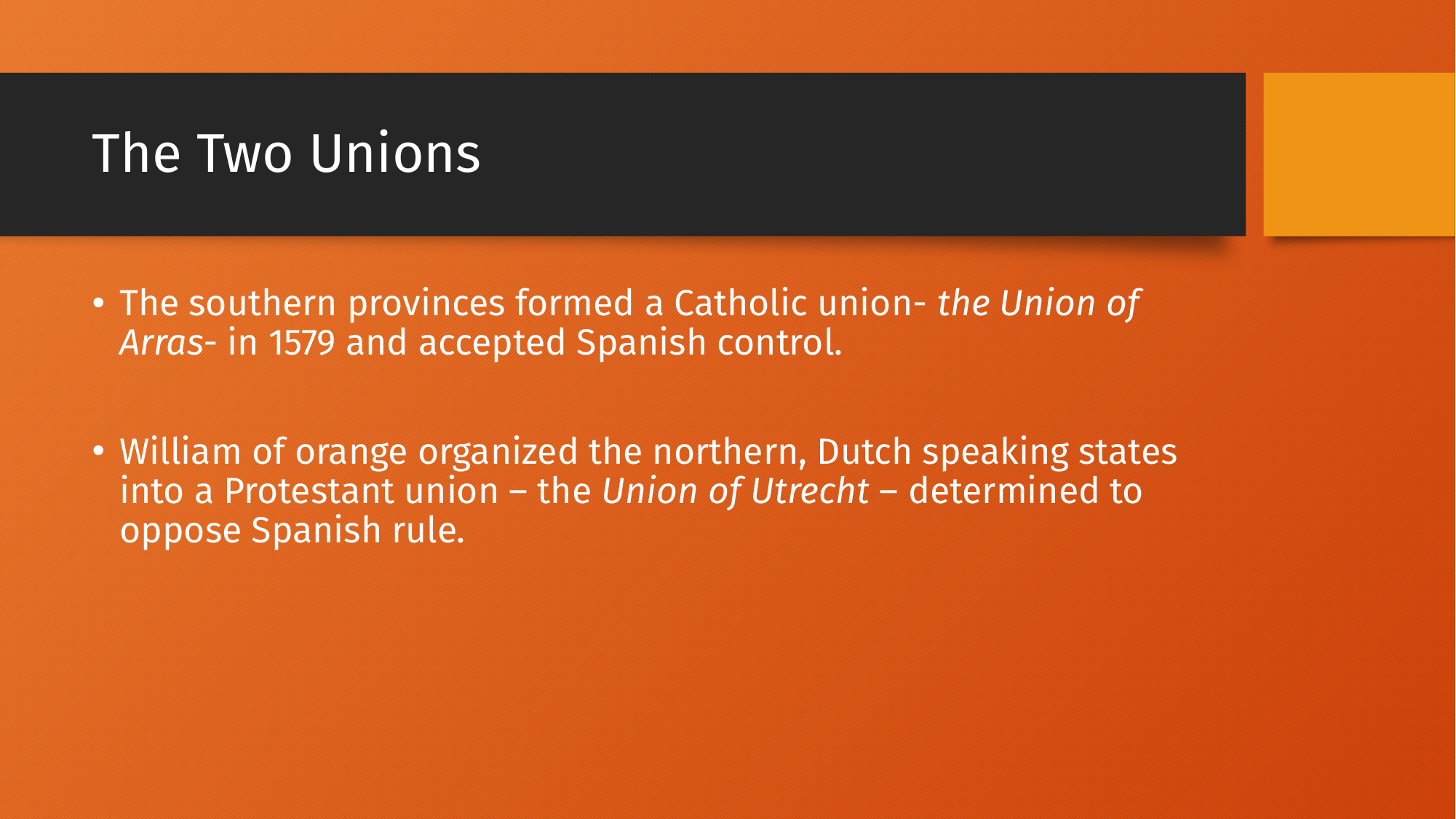

# The Two Unions
The southern provinces formed a Catholic union- the Union of Arras- in 1579 and accepted Spanish control.

William of orange organized the northern, Dutch speaking states into a Protestant union – the Union of Utrecht – determined to oppose Spanish rule.